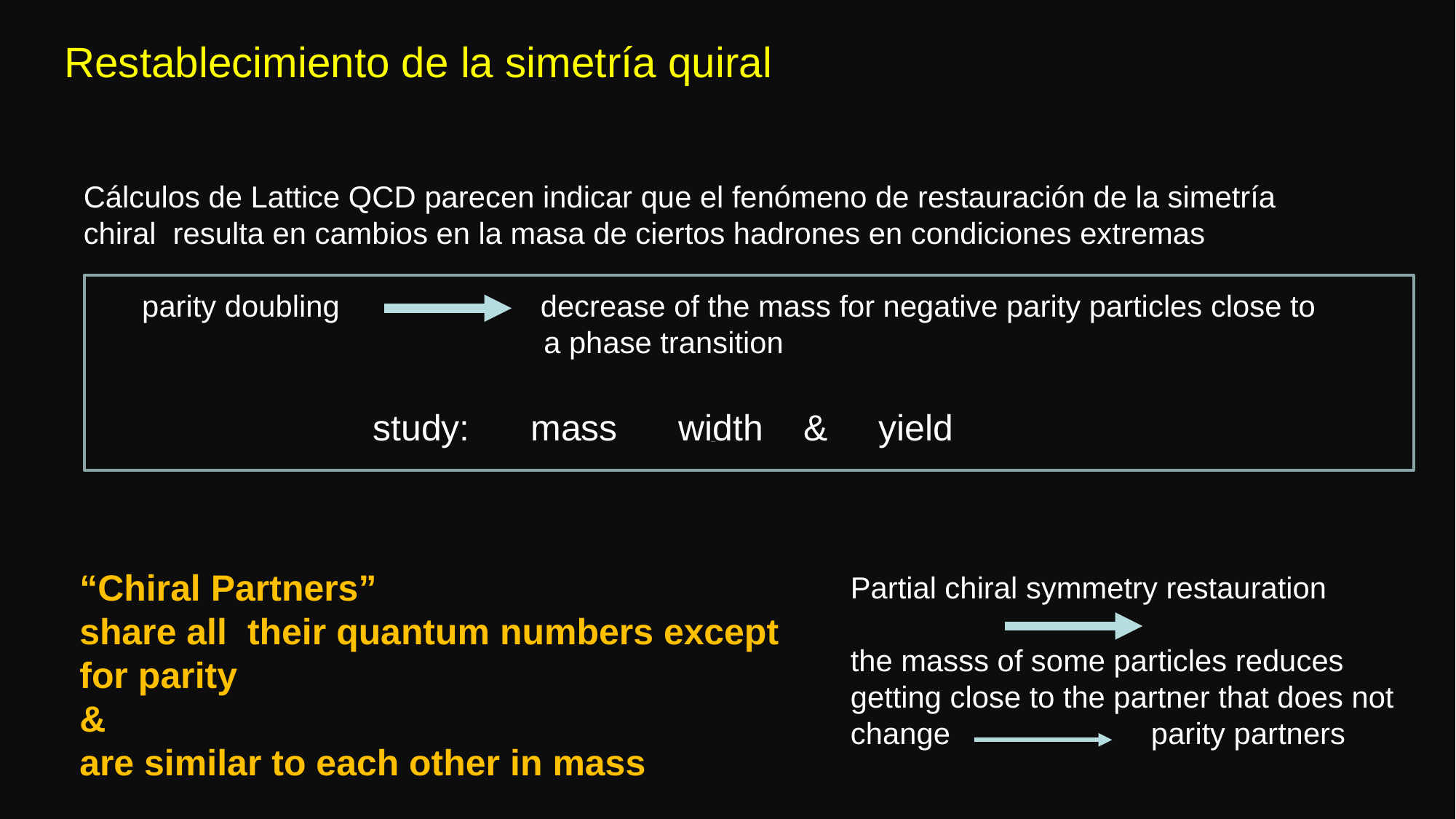

Restablecimiento de la simetría quiral
Cálculos de Lattice QCD parecen indicar que el fenómeno de restauración de la simetría
chiral  resulta en cambios en la masa de ciertos hadrones en condiciones extremas

       parity doubling                        decrease of the mass for negative parity particles close to
                                                       a phase transition

study:      mass      width    &     yield
Gracias
“Chiral Partners”
share all  their quantum numbers except for parity
&
are similar to each other in mass
Partial chiral symmetry restauration

the masss of some particles reduces
getting close to the partner that does not
change                        parity partners